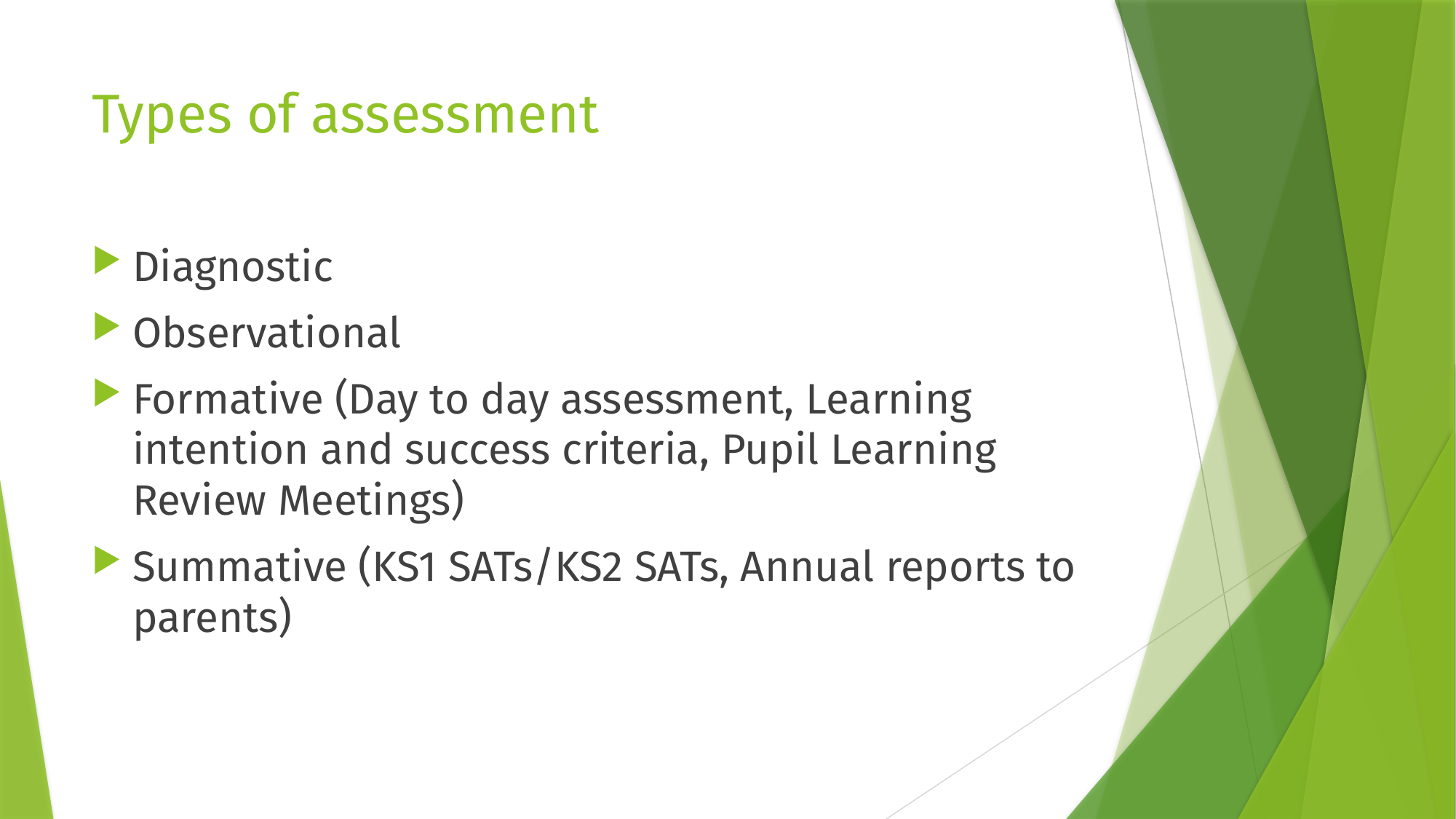

# Types of assessment

Diagnostic
Observational
Formative (Day to day assessment, Learning intention and success criteria, Pupil Learning Review Meetings)
Summative (KS1 SATs/KS2 SATs, Annual reports to parents)